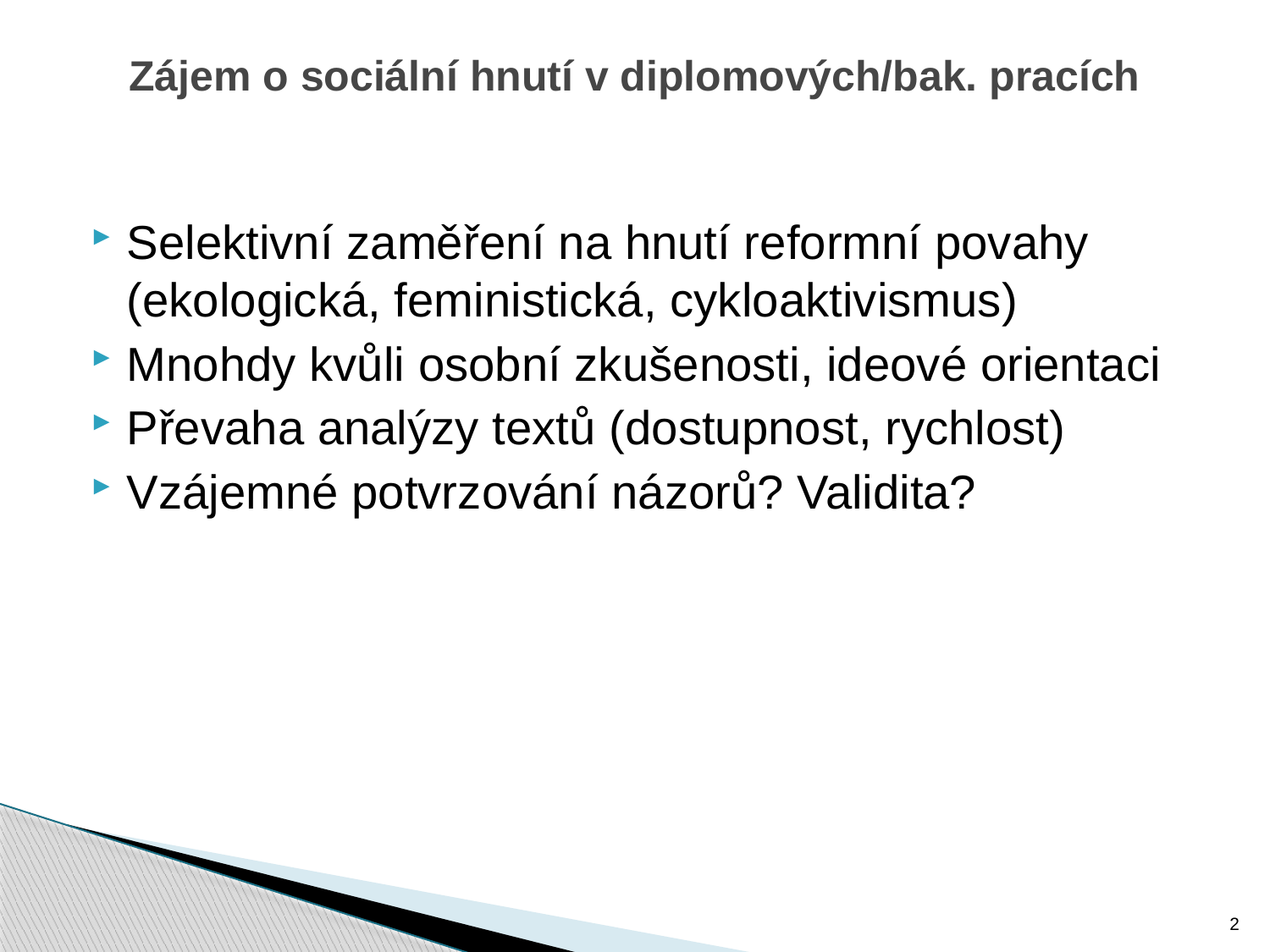

# Zájem o sociální hnutí v diplomových/bak. pracích
Selektivní zaměření na hnutí reformní povahy (ekologická, feministická, cykloaktivismus)
Mnohdy kvůli osobní zkušenosti, ideové orientaci
Převaha analýzy textů (dostupnost, rychlost)
Vzájemné potvrzování názorů? Validita?

2